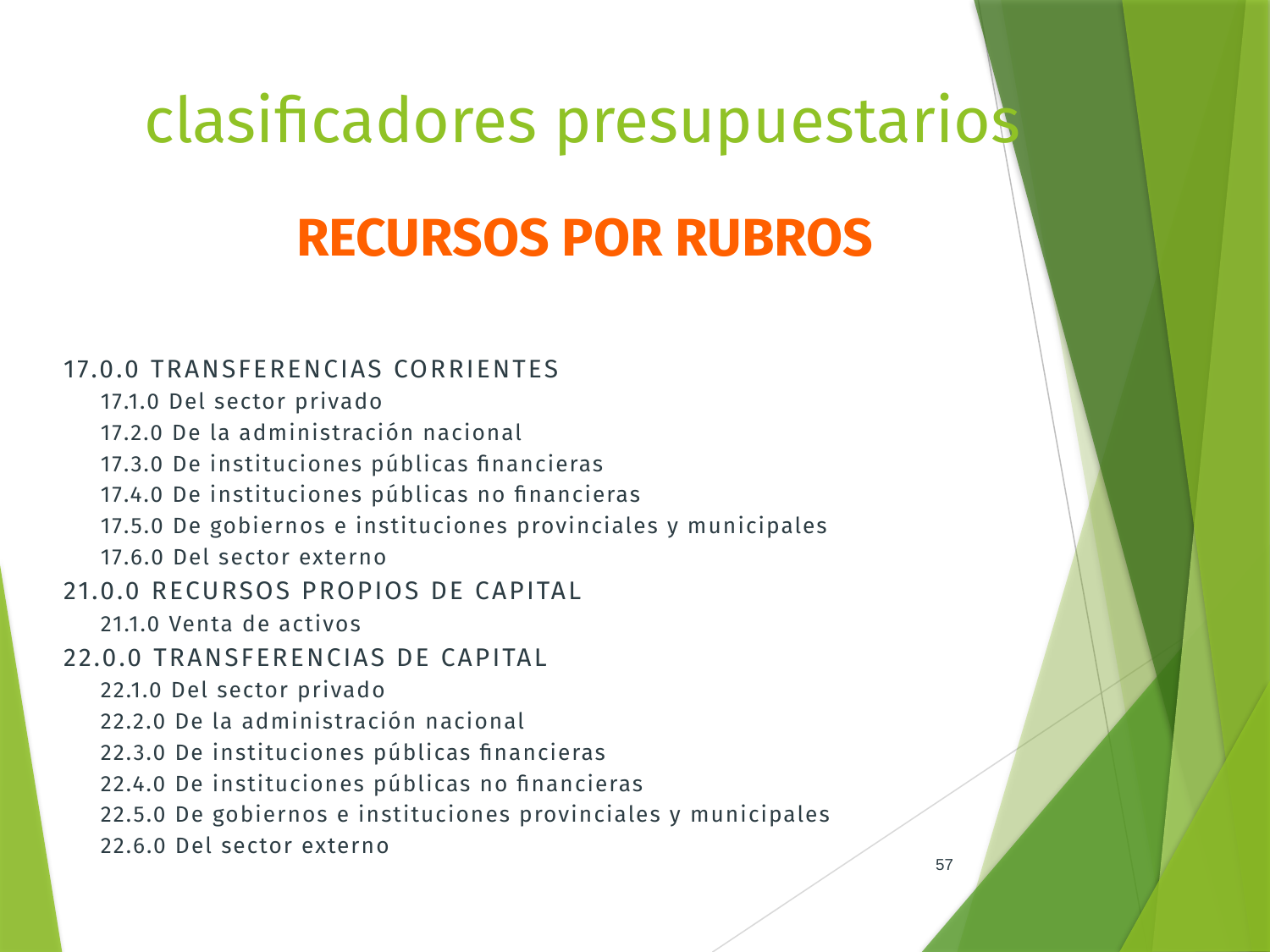

# clasificadores presupuestarios
Recursos por rubros
17.0.0 TRANSFERENCIAS CORRIENTES
17.1.0 Del sector privado
17.2.0 De la administración nacional
17.3.0 De instituciones públicas financieras
17.4.0 De instituciones públicas no financieras
17.5.0 De gobiernos e instituciones provinciales y municipales
17.6.0 Del sector externo
21.0.0 RECURSOS PROPIOS DE CAPITAL
21.1.0 Venta de activos
22.0.0 TRANSFERENCIAS DE CAPITAL
22.1.0 Del sector privado
22.2.0 De la administración nacional
22.3.0 De instituciones públicas financieras
22.4.0 De instituciones públicas no financieras
22.5.0 De gobiernos e instituciones provinciales y municipales
22.6.0 Del sector externo

57